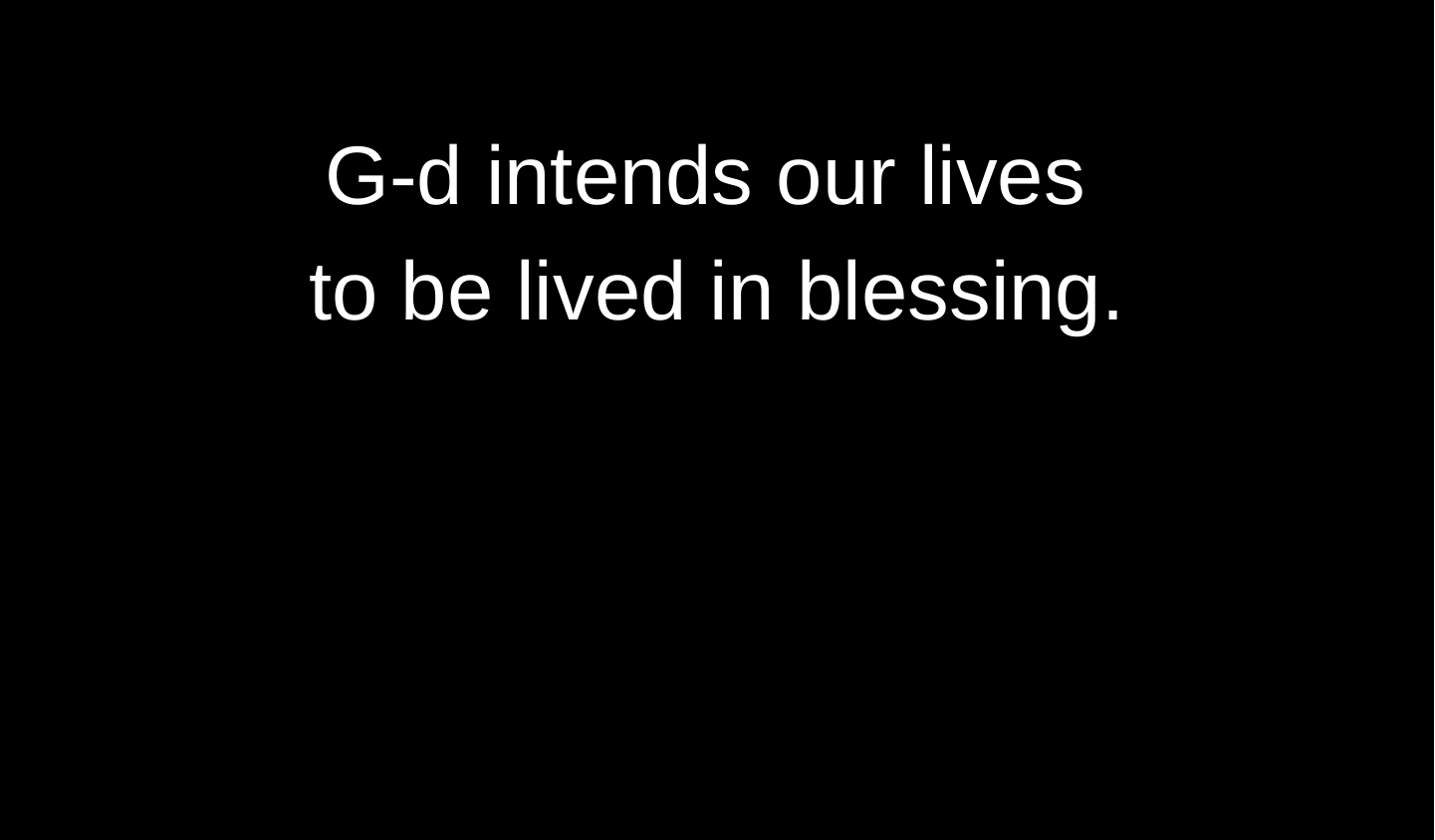

G-d intends our lives
to be lived in blessing.